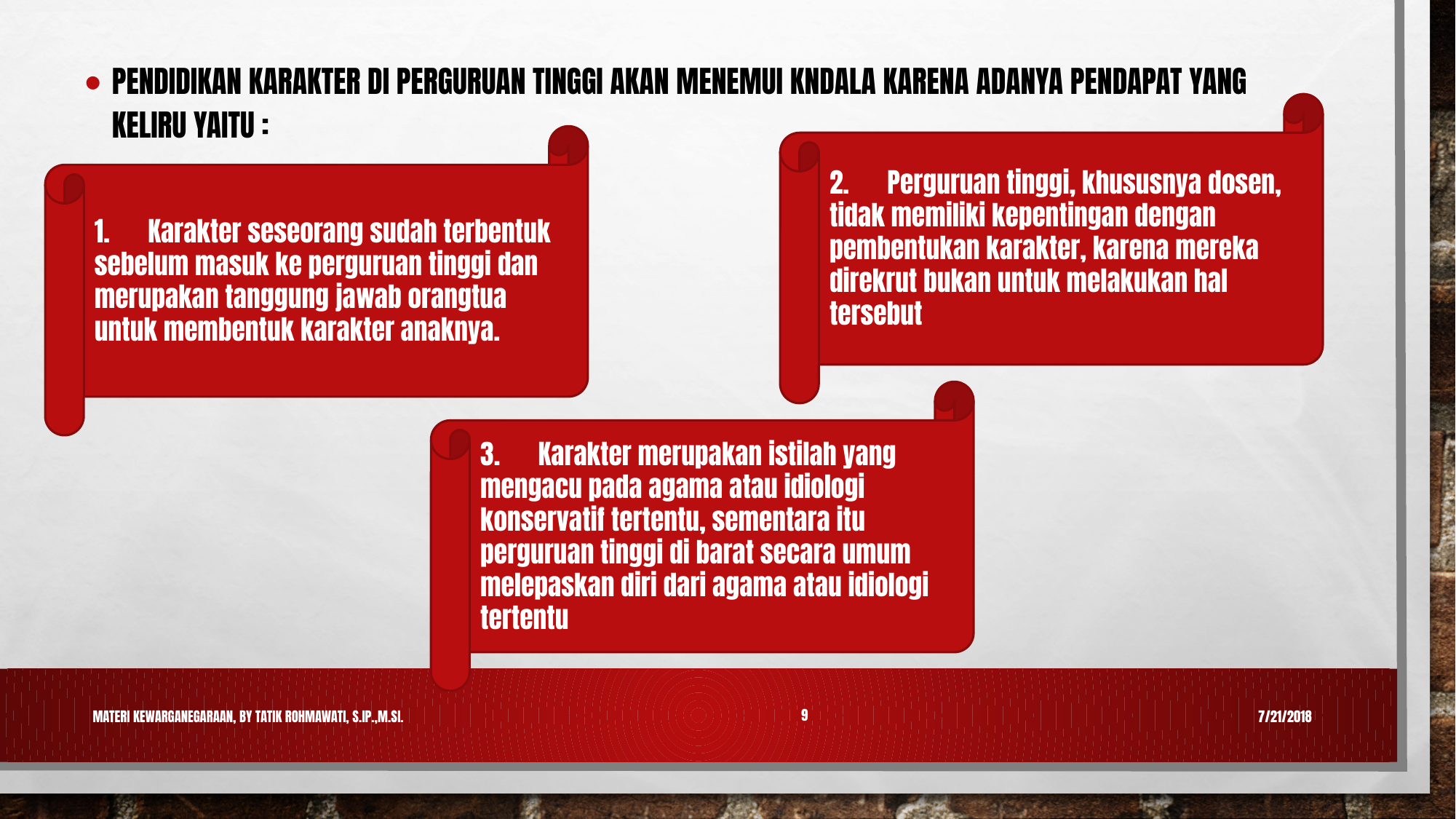

pendidikan karakter di perguruan tinggi akan menemui kndala karena adanya pendapat yang keliru yaitu :

2.      Perguruan tinggi, khususnya dosen, tidak memiliki kepentingan dengan pembentukan karakter, karena mereka direkrut bukan untuk melakukan hal tersebut
1.      Karakter seseorang sudah terbentuk sebelum masuk ke perguruan tinggi dan merupakan tanggung jawab orangtua untuk membentuk karakter anaknya.
3.      Karakter merupakan istilah yang mengacu pada agama atau idiologi konservatif tertentu, sementara itu perguruan tinggi di barat secara umum melepaskan diri dari agama atau idiologi tertentu
Materi Kewarganegaraan, By Tatik Rohmawati, S.IP.,M.Si.
9
7/21/2018